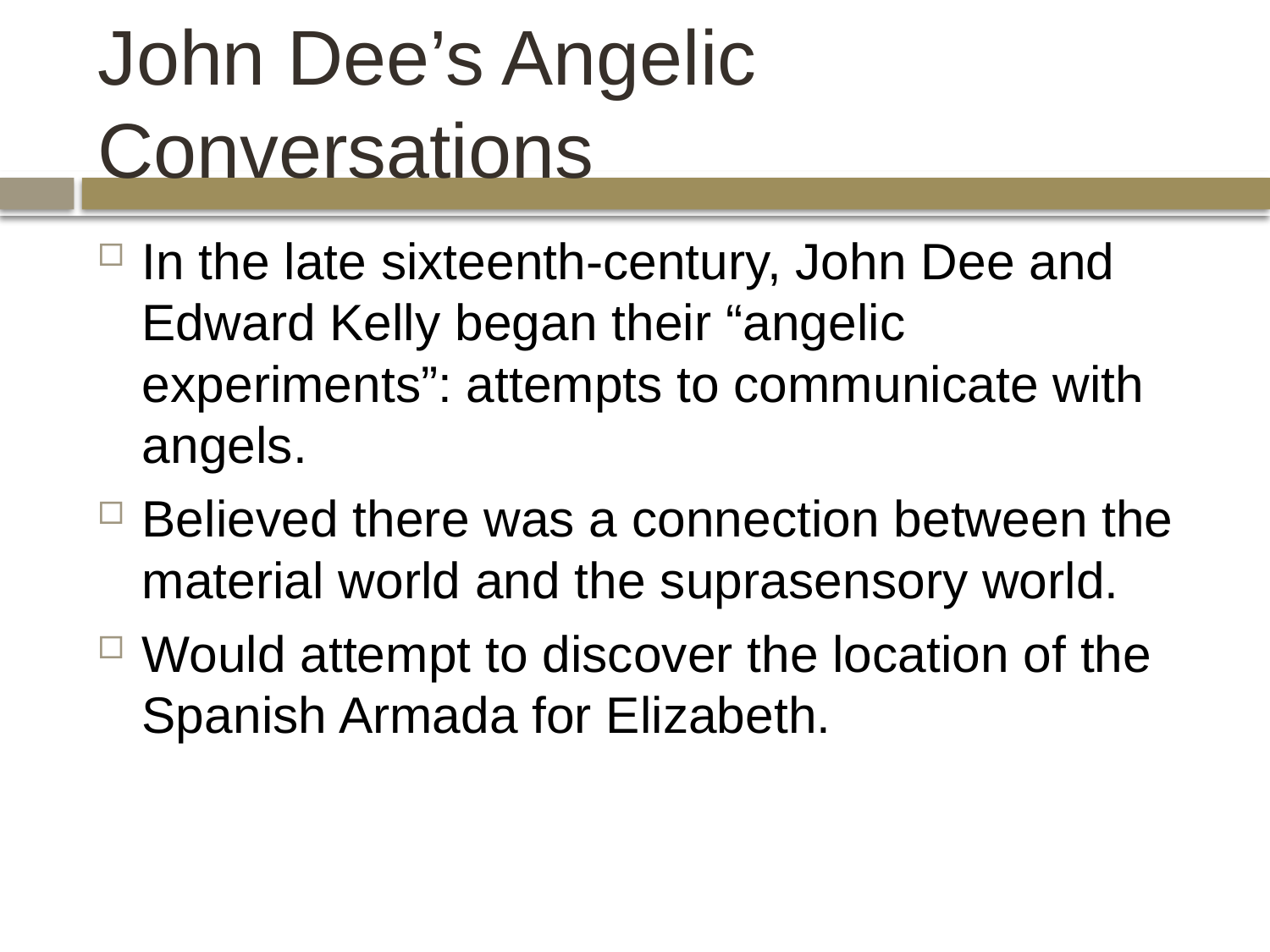

# John Dee’s Angelic Conversations
In the late sixteenth-century, John Dee and Edward Kelly began their “angelic experiments”: attempts to communicate with angels.
Believed there was a connection between the material world and the suprasensory world.
Would attempt to discover the location of the Spanish Armada for Elizabeth.